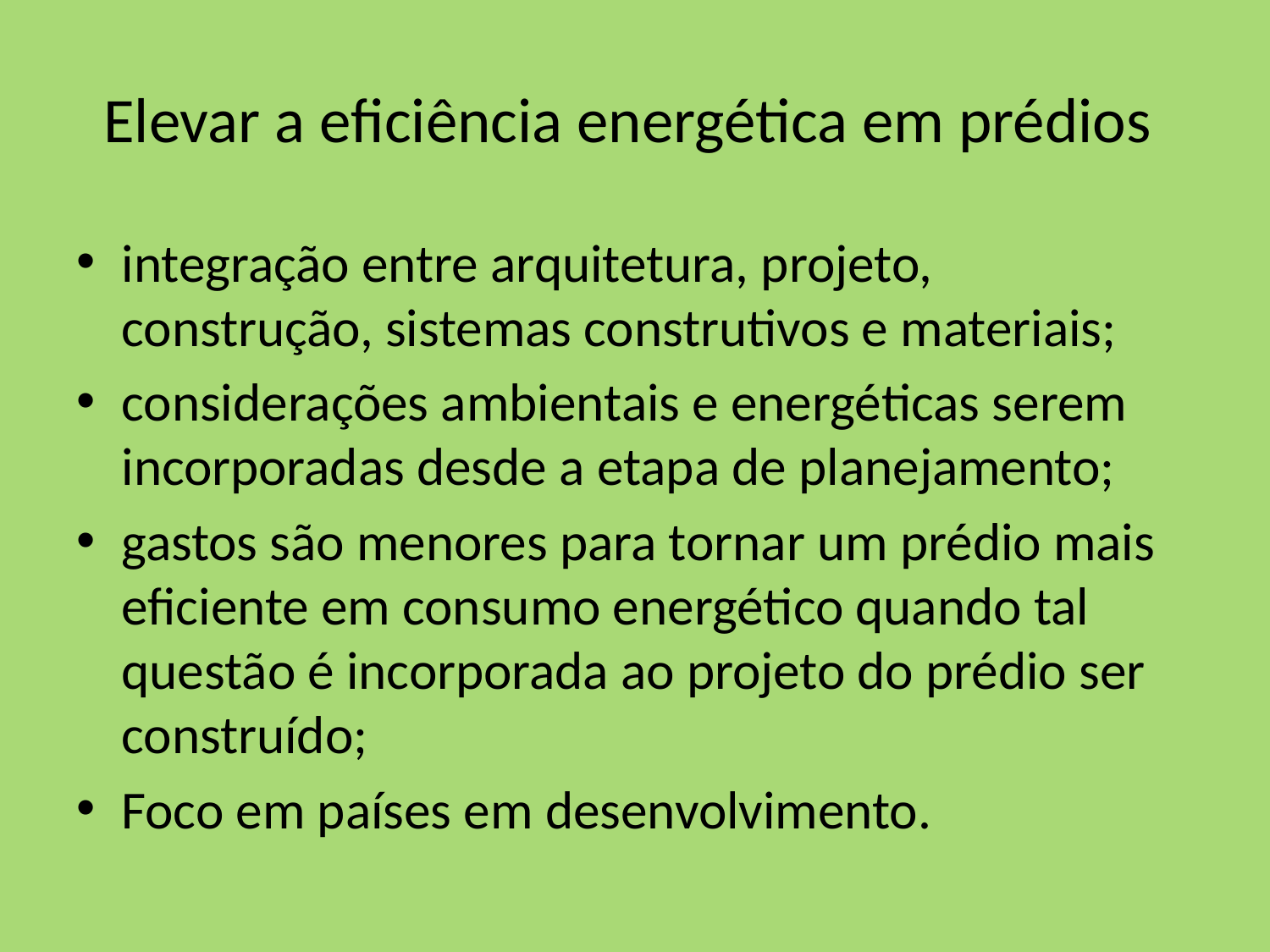

# Elevar a eficiência energética em prédios
integração entre arquitetura, projeto, construção, sistemas construtivos e materiais;
considerações ambientais e energéticas serem incorporadas desde a etapa de planejamento;
gastos são menores para tornar um prédio mais eficiente em consumo energético quando tal questão é incorporada ao projeto do prédio ser construído;
Foco em países em desenvolvimento.